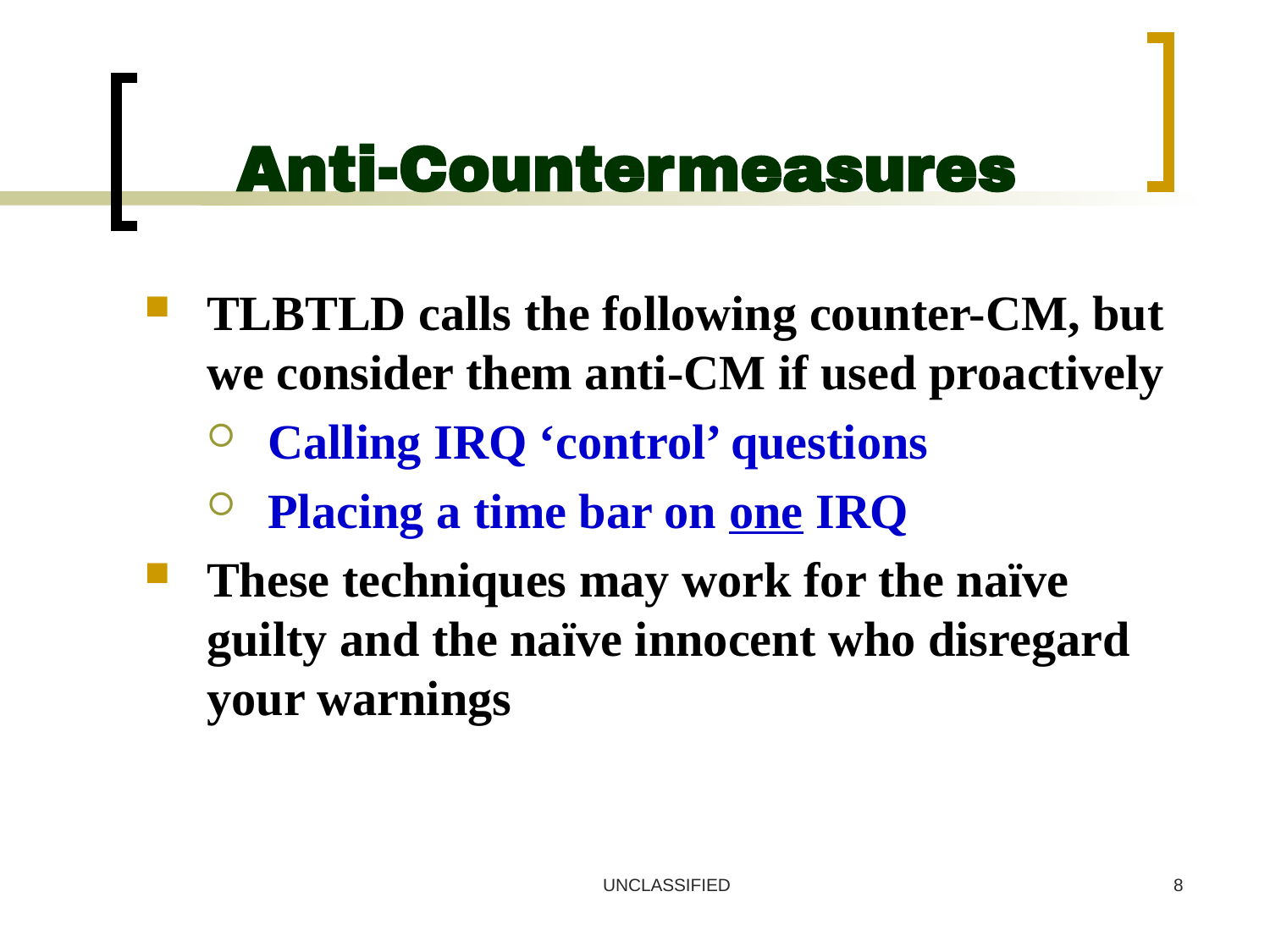

# Anti-Countermeasures
TLBTLD calls the following counter-CM, but we consider them anti-CM if used proactively
Calling IRQ ‘control’ questions
Placing a time bar on one IRQ
These techniques may work for the naïve guilty and the naïve innocent who disregard your warnings
UNCLASSIFIED
8